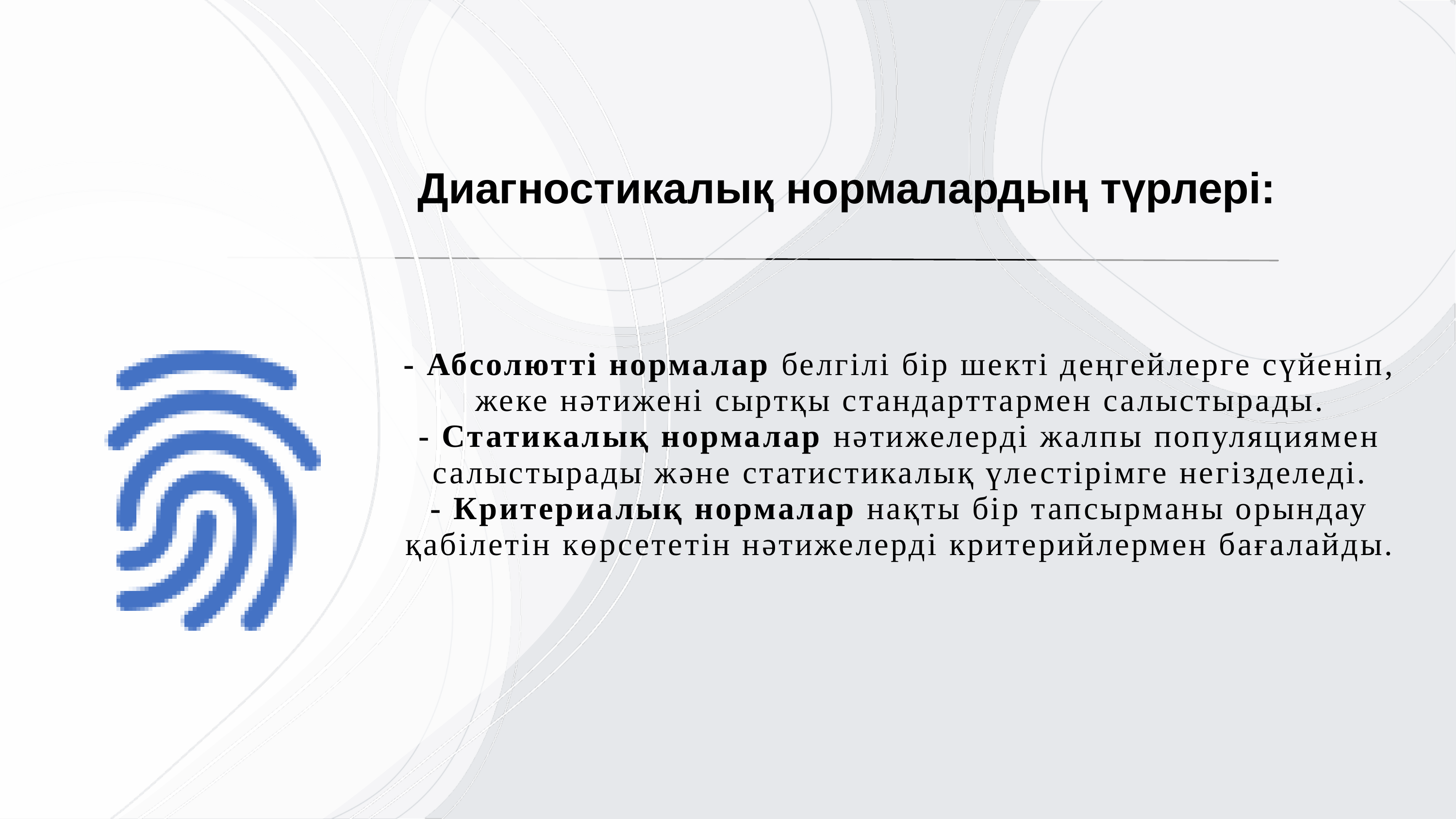

Диагностикалық нормалардың түрлері:

- Абсолютті нормалар белгілі бір шекті деңгейлерге сүйеніп, жеке нәтижені сыртқы стандарттармен салыстырады.
- Статикалық нормалар нәтижелерді жалпы популяциямен салыстырады және статистикалық үлестірімге негізделеді.
- Критериалық нормалар нақты бір тапсырманы орындау қабілетін көрсететін нәтижелерді критерийлермен бағалайды.